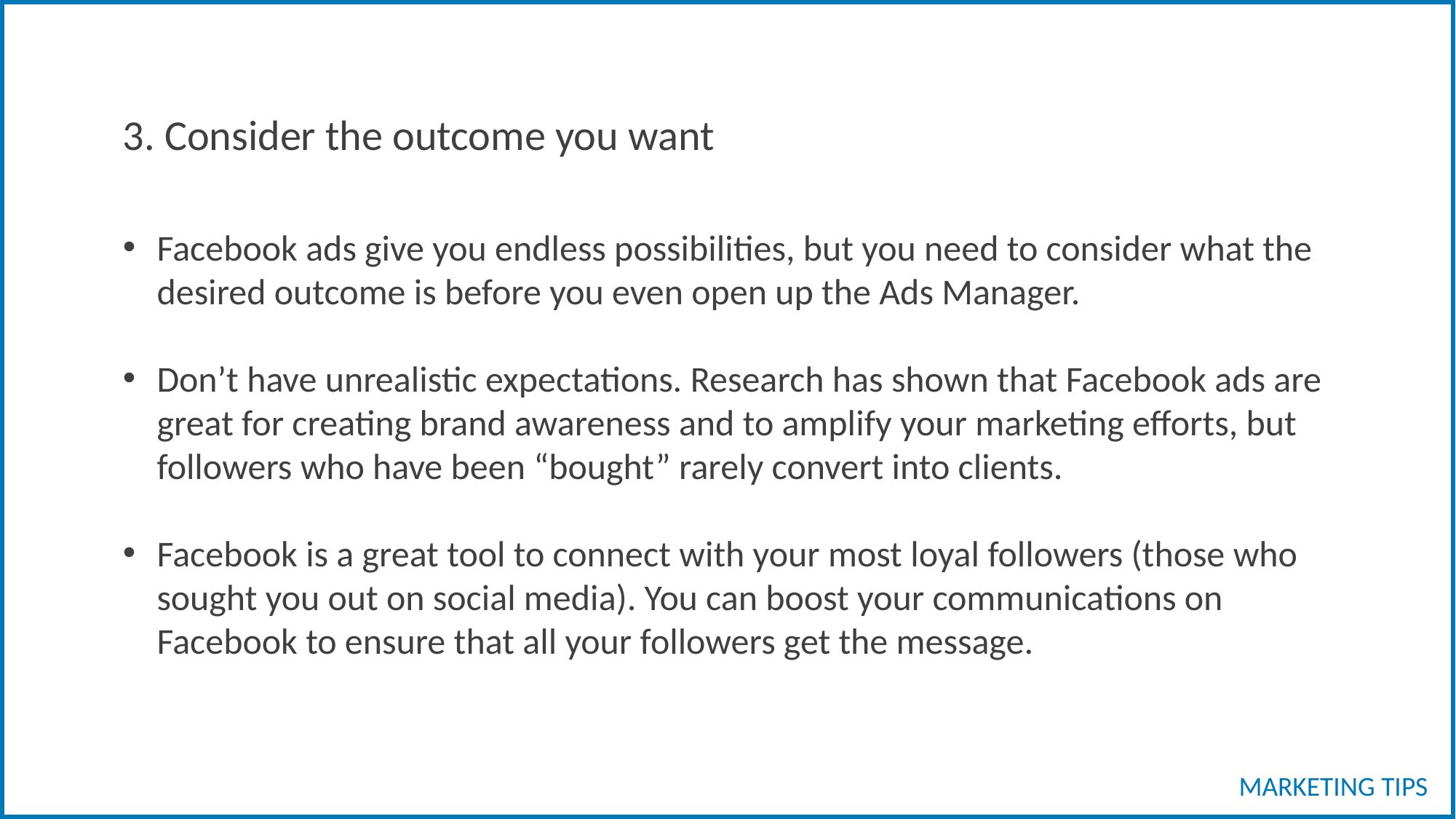

3. Consider the outcome you want

Facebook ads give you endless possibilities, but you need to consider what the desired outcome is before you even open up the Ads Manager.

Don’t have unrealistic expectations. Research has shown that Facebook ads are great for creating brand awareness and to amplify your marketing efforts, but followers who have been “bought” rarely convert into clients.

Facebook is a great tool to connect with your most loyal followers (those who sought you out on social media). You can boost your communications on Facebook to ensure that all your followers get the message.
MARKETING TIPS